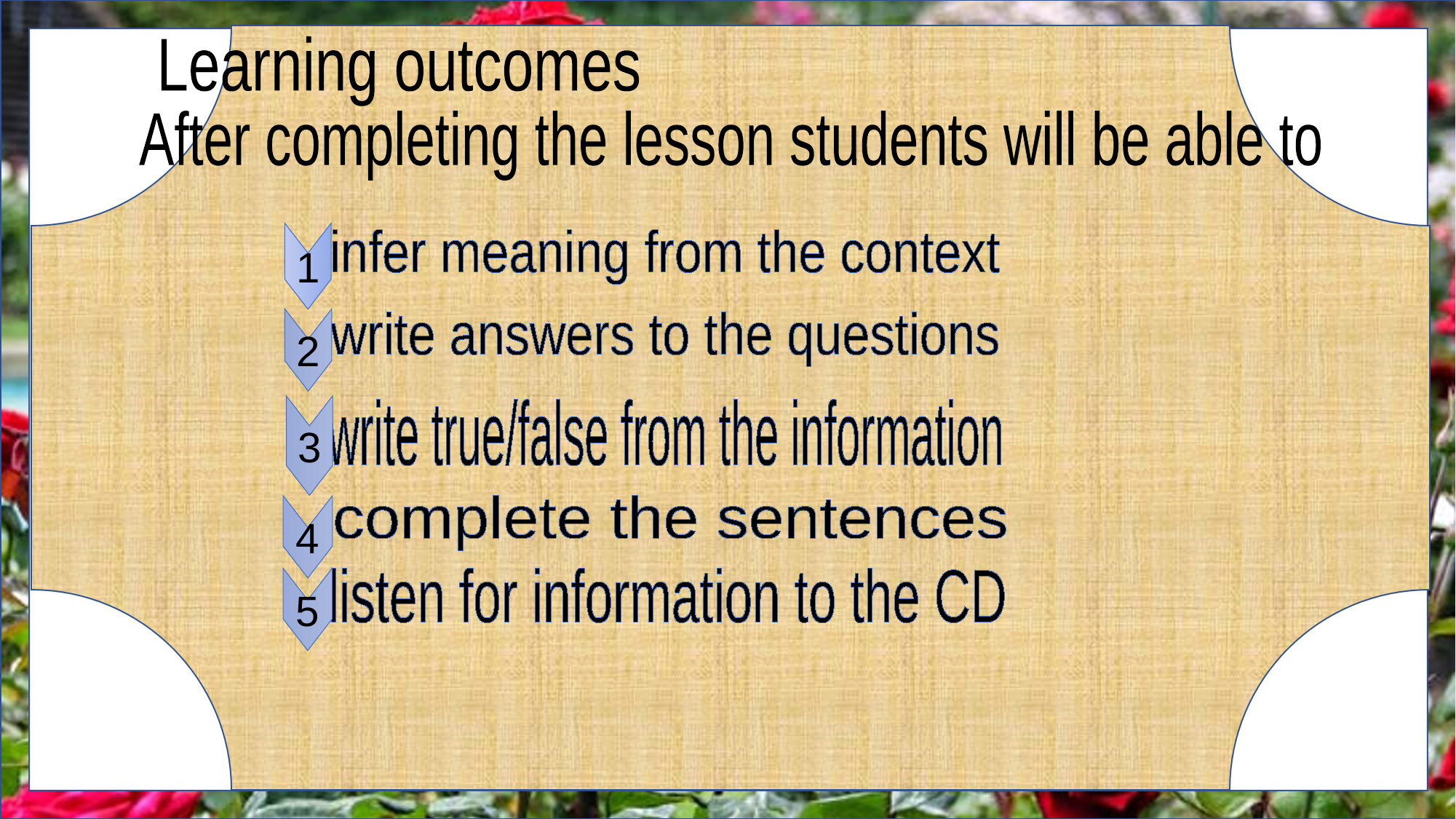

Learning outcomes
After completing the lesson students will be able to
infer meaning from the context
1
 write answers to the questions
2
write true/false from the information
3
complete the sentences
4
 listen for information to the CD
5